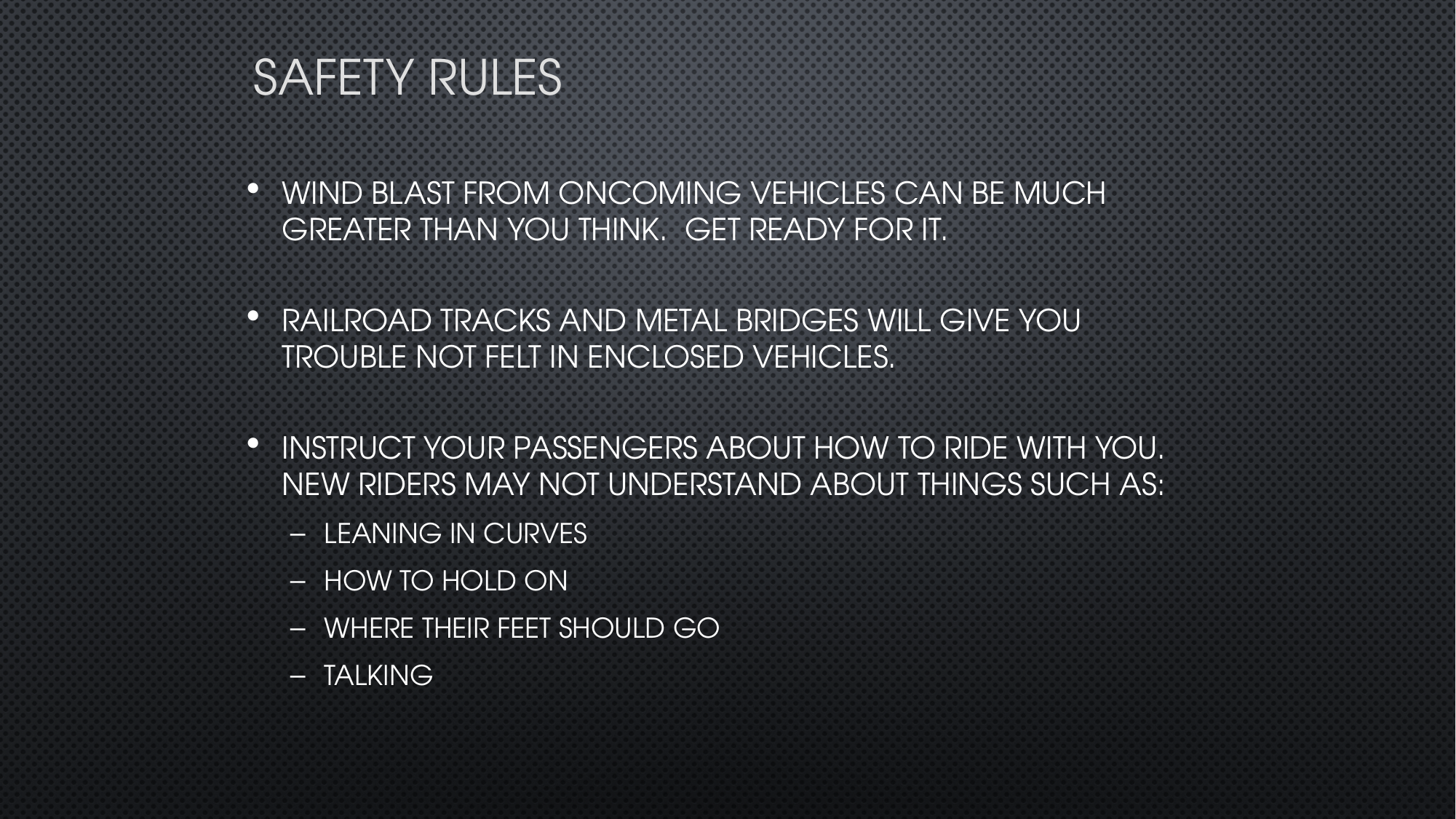

# Safety Rules
Wind blast from oncoming vehicles can be much greater than you think.  Get ready for it.

Railroad tracks and metal bridges will give you trouble not felt in enclosed vehicles.

Instruct your passengers about how to ride with you.   New riders may not understand about things such as:
Leaning in curves
How to hold on
Where their feet should go
Talking